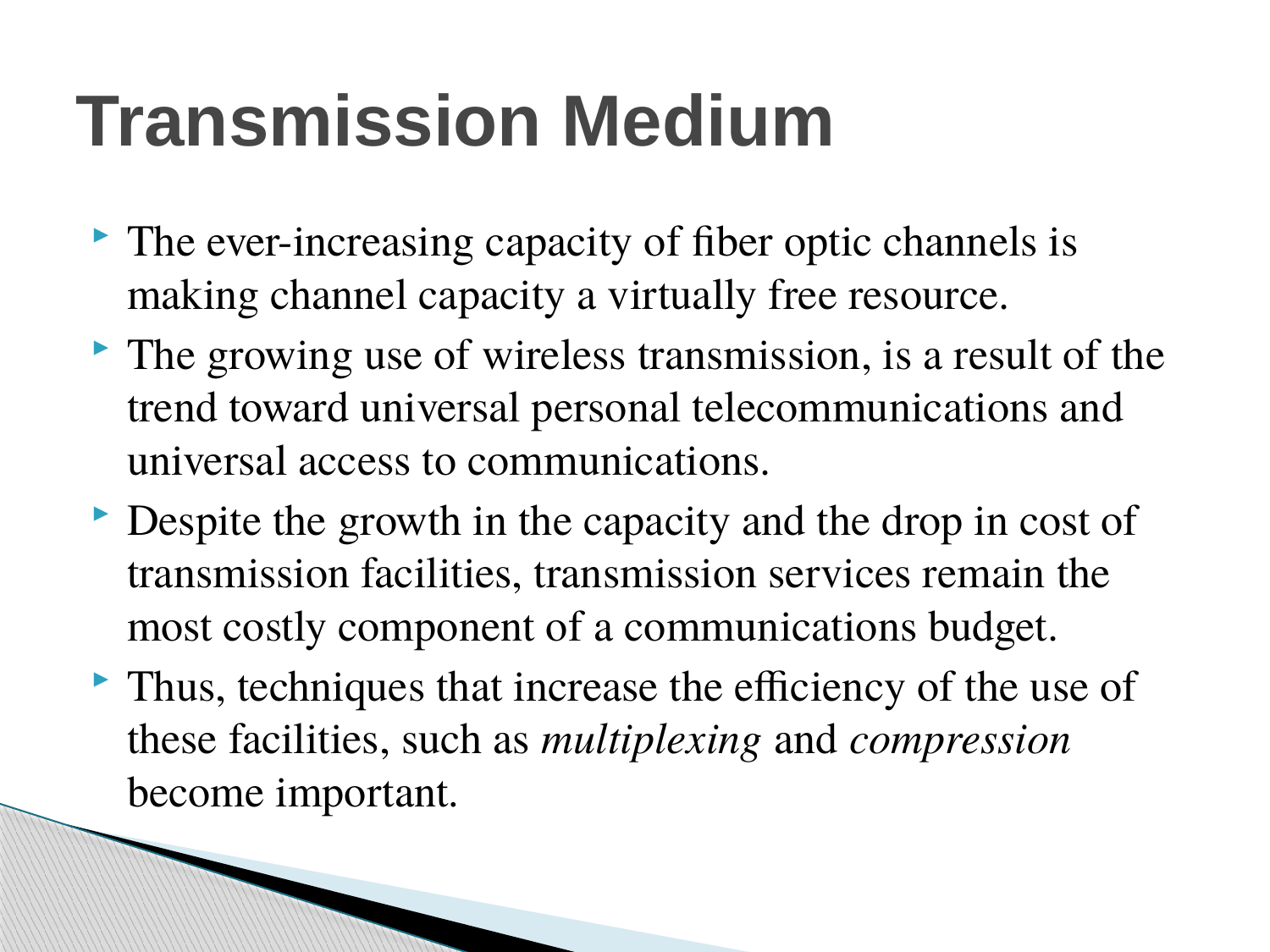

# Transmission Medium
The ever-increasing capacity of fiber optic channels is making channel capacity a virtually free resource.
The growing use of wireless transmission, is a result of the trend toward universal personal telecommunications and universal access to communications.
Despite the growth in the capacity and the drop in cost of transmission facilities, transmission services remain the most costly component of a communications budget.
Thus, techniques that increase the efficiency of the use of these facilities, such as multiplexing and compression become important.